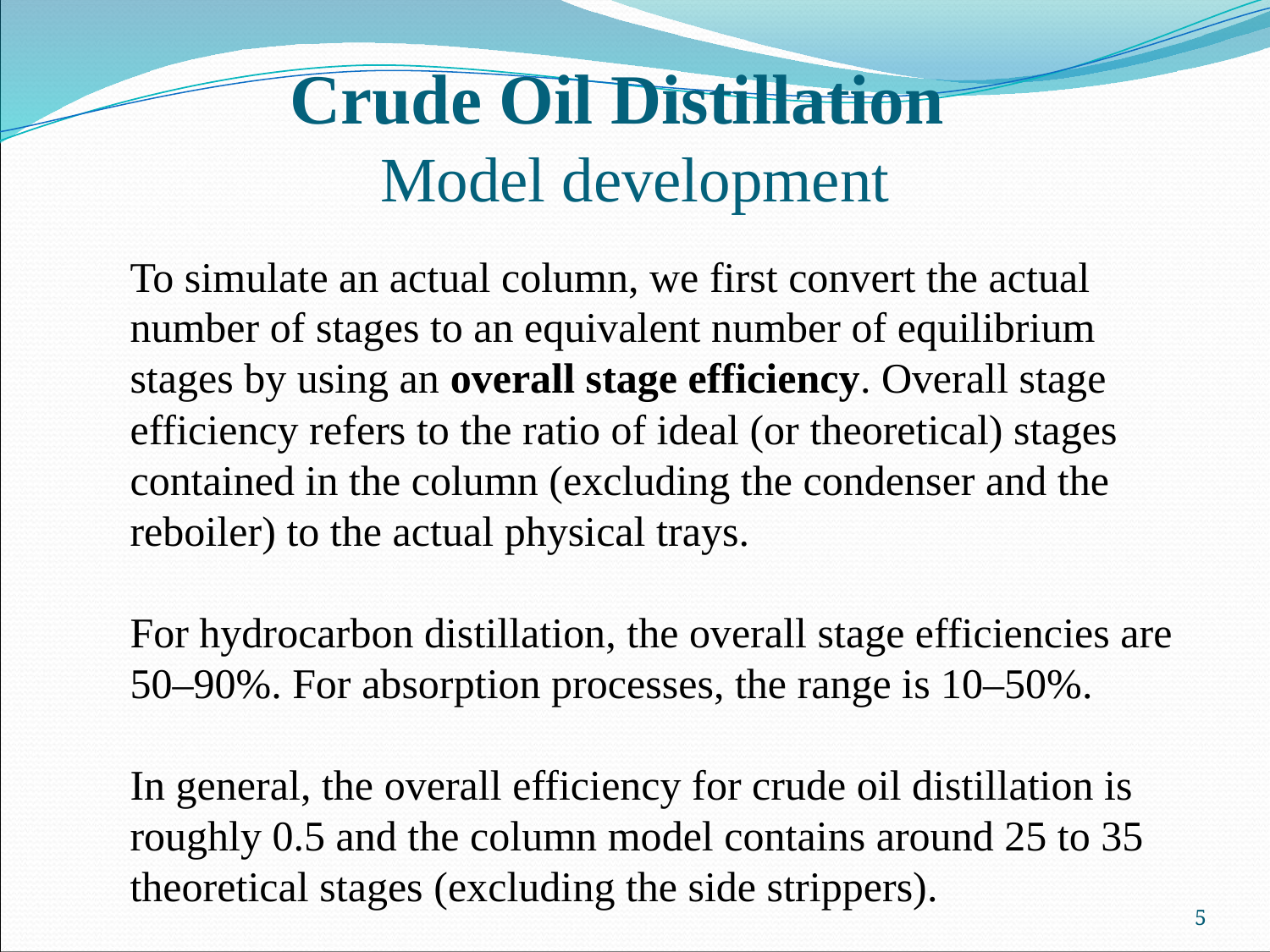

# Crude Oil Distillation Model development
To simulate an actual column, we first convert the actual number of stages to an equivalent number of equilibrium stages by using an overall stage efficiency. Overall stage efficiency refers to the ratio of ideal (or theoretical) stages contained in the column (excluding the condenser and the reboiler) to the actual physical trays.

For hydrocarbon distillation, the overall stage efficiencies are 50–90%. For absorption processes, the range is 10–50%.

In general, the overall efficiency for crude oil distillation is roughly 0.5 and the column model contains around 25 to 35 theoretical stages (excluding the side strippers).
5